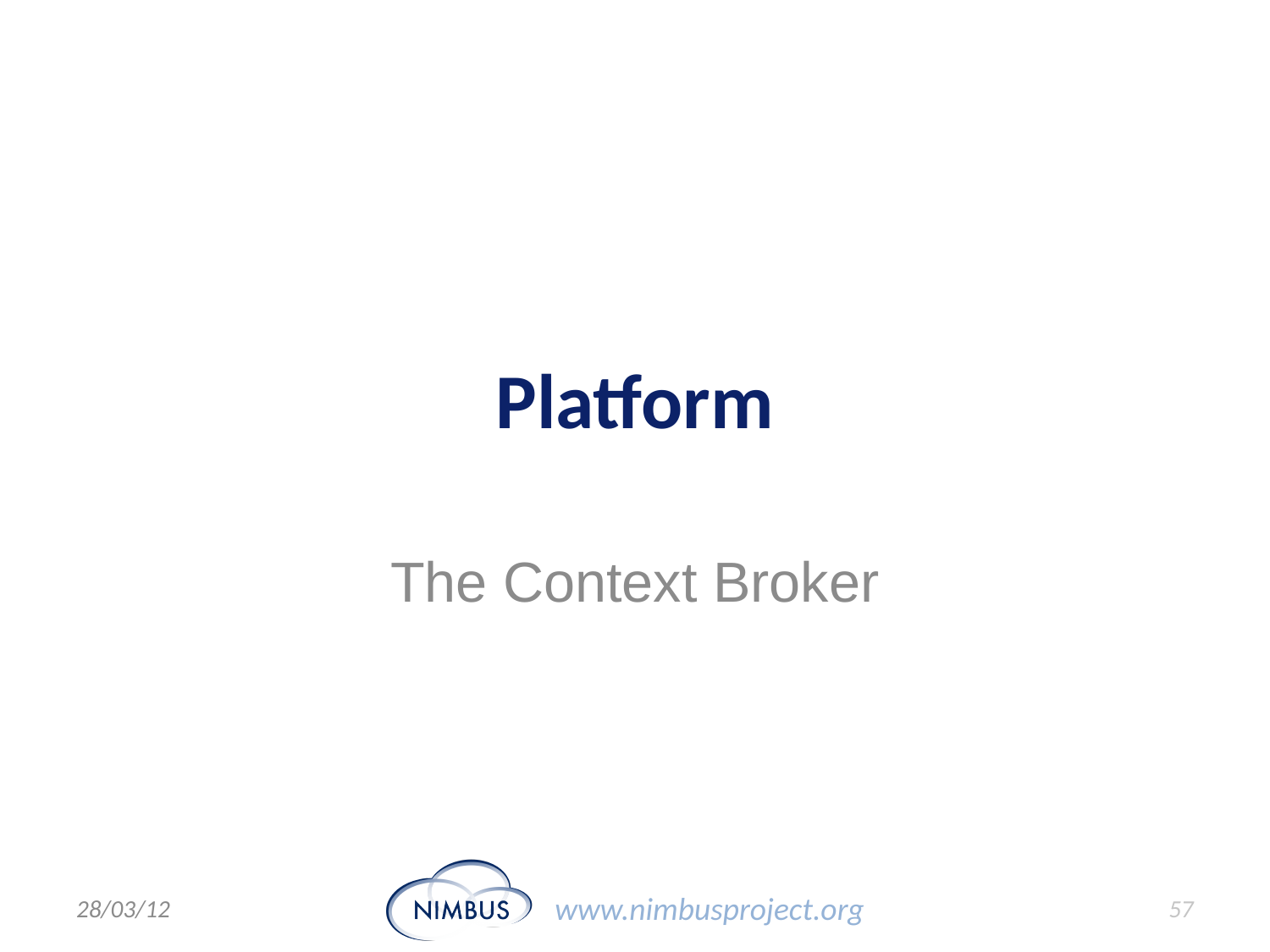

# Platform
The Context Broker
28/03/12
57